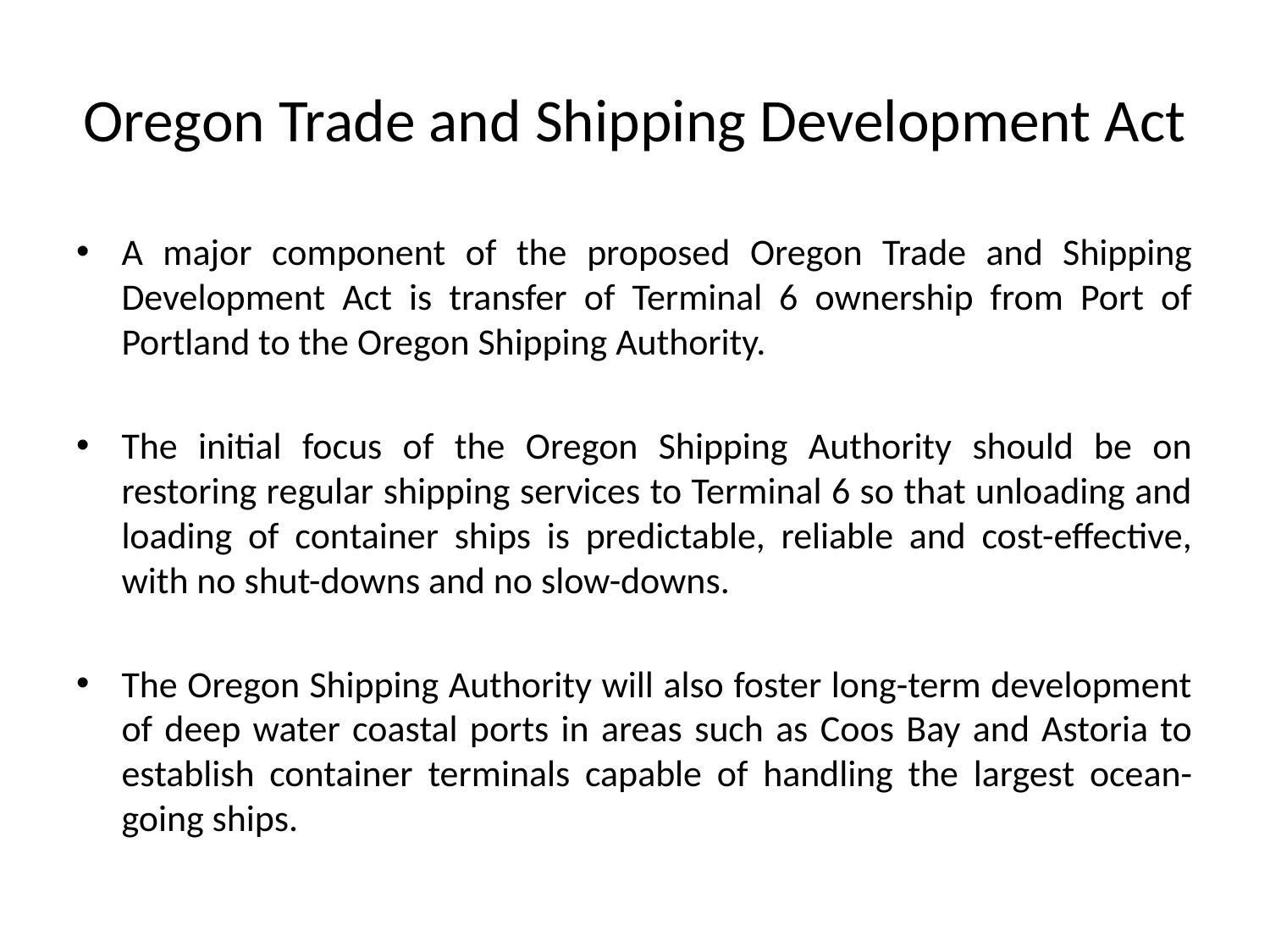

# Oregon Trade and Shipping Development Act
A major component of the proposed Oregon Trade and Shipping Development Act is transfer of Terminal 6 ownership from Port of Portland to the Oregon Shipping Authority.

The initial focus of the Oregon Shipping Authority should be on restoring regular shipping services to Terminal 6 so that unloading and loading of container ships is predictable, reliable and cost-effective, with no shut-downs and no slow-downs.

The Oregon Shipping Authority will also foster long-term development of deep water coastal ports in areas such as Coos Bay and Astoria to establish container terminals capable of handling the largest ocean-going ships.